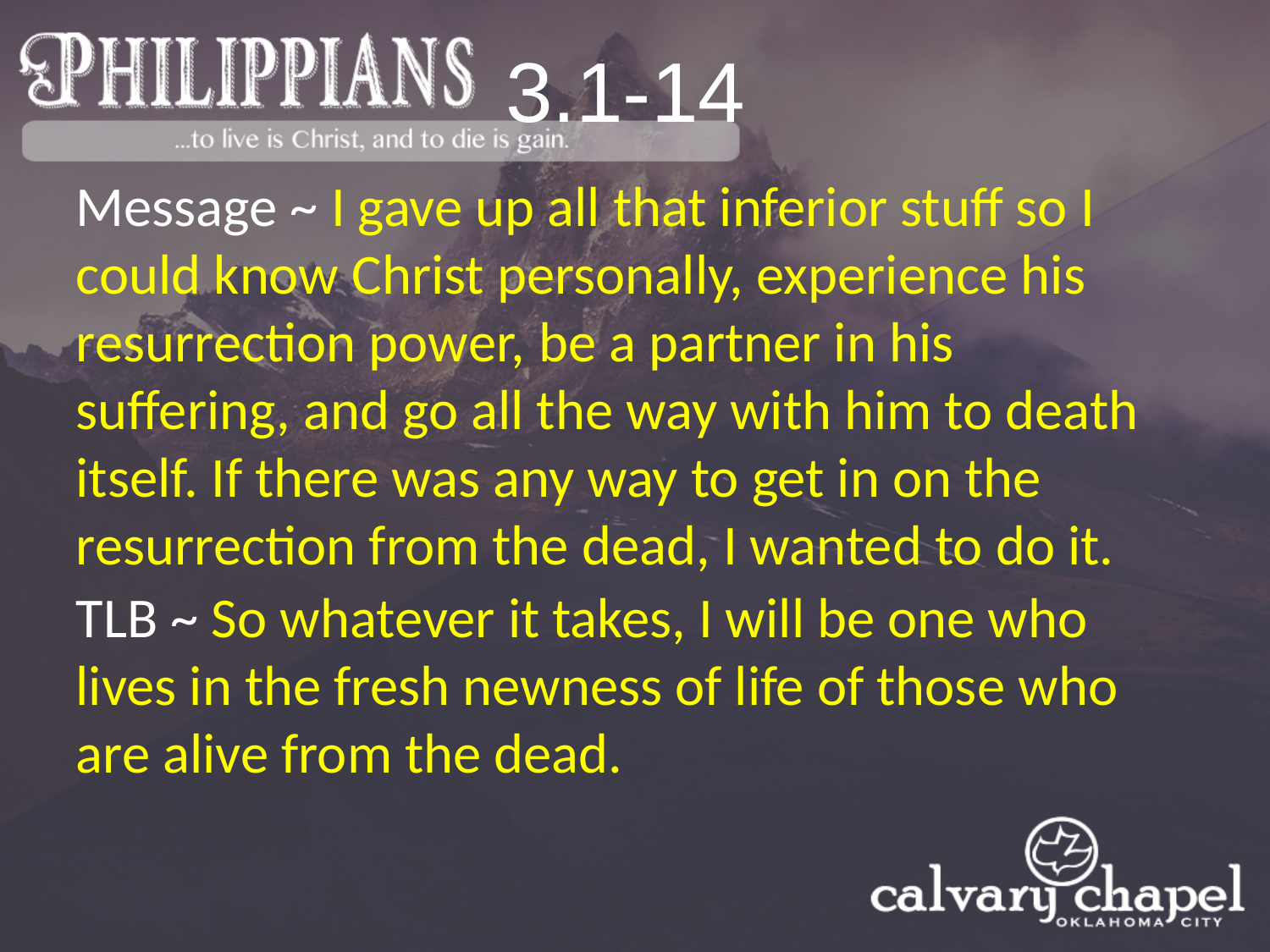

3.1-14
Message ~ I gave up all that inferior stuff so I could know Christ personally, experience his resurrection power, be a partner in his suffering, and go all the way with him to death itself. If there was any way to get in on the resurrection from the dead, I wanted to do it.
TLB ~ So whatever it takes, I will be one who lives in the fresh newness of life of those who are alive from the dead.